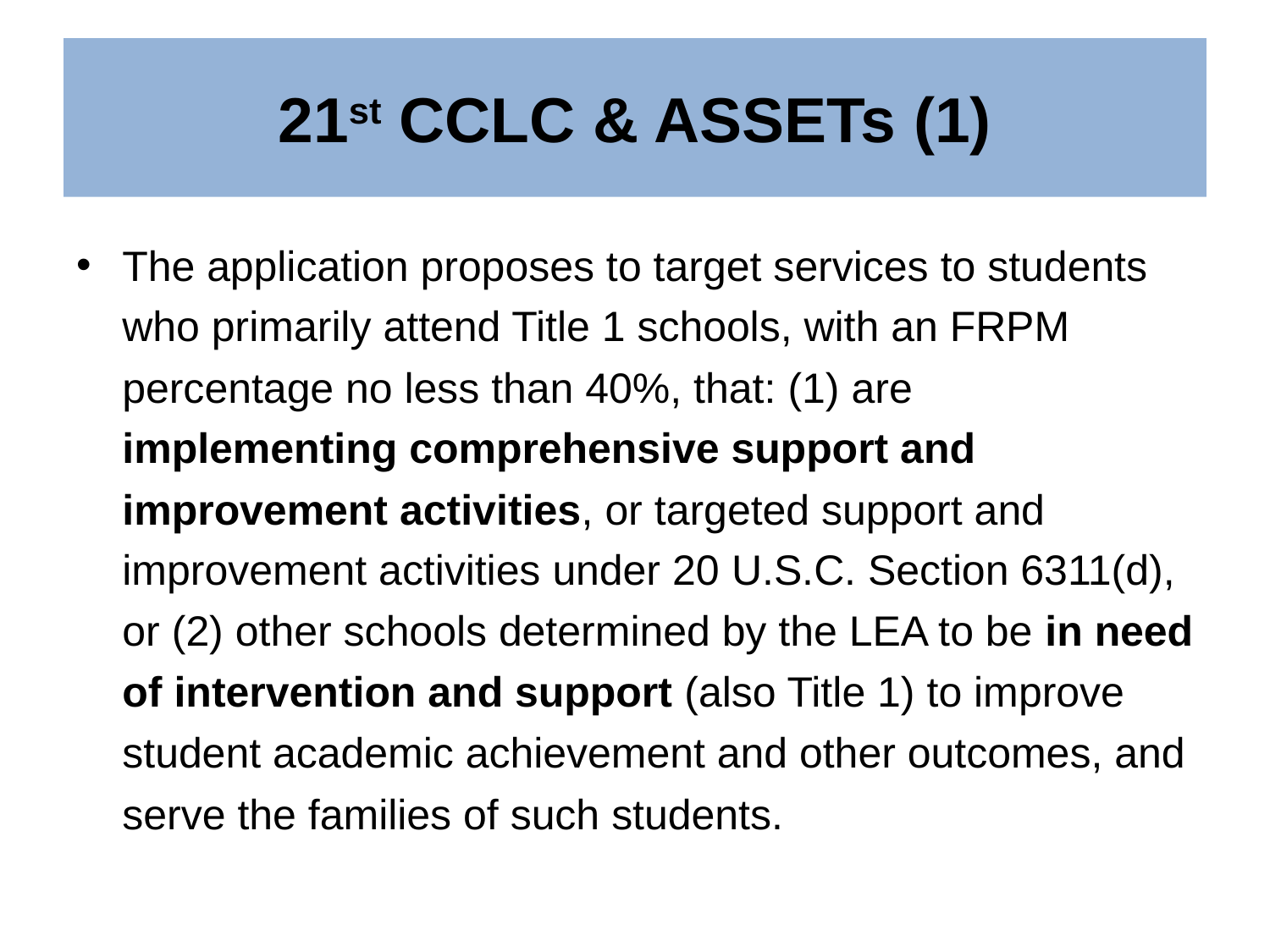

# 21st CCLC & ASSETs (1)
The application proposes to target services to students who primarily attend Title 1 schools, with an FRPM percentage no less than 40%, that: (1) are implementing comprehensive support and improvement activities, or targeted support and improvement activities under 20 U.S.C. Section 6311(d), or (2) other schools determined by the LEA to be in need of intervention and support (also Title 1) to improve student academic achievement and other outcomes, and serve the families of such students.